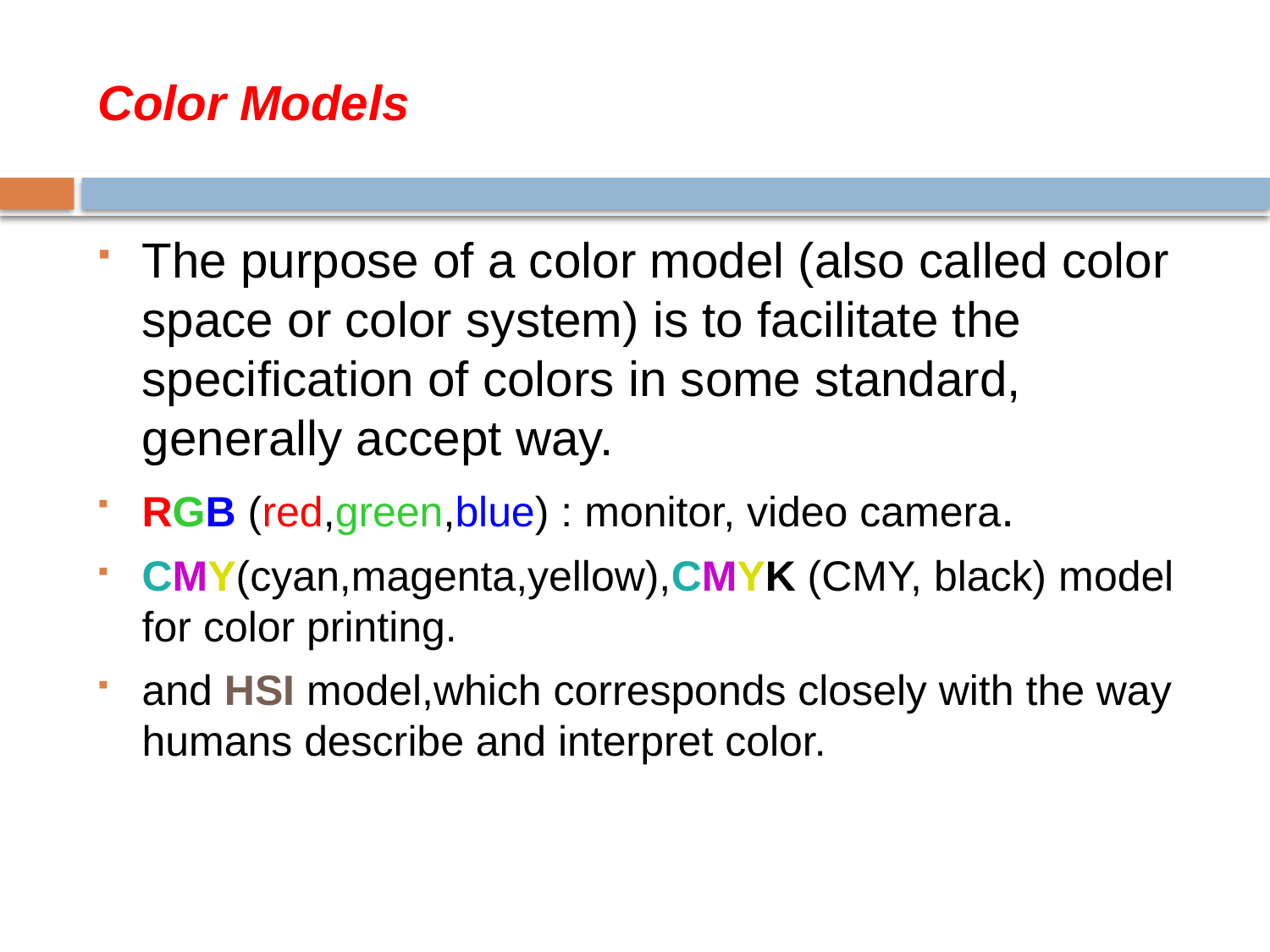

# Color Models
The purpose of a color model (also called color space or color system) is to facilitate the specification of colors in some standard, generally accept way.
RGB (red,green,blue) : monitor, video camera.
CMY(cyan,magenta,yellow),CMYK (CMY, black) model for color printing.
and HSI model,which corresponds closely with the way humans describe and interpret color.